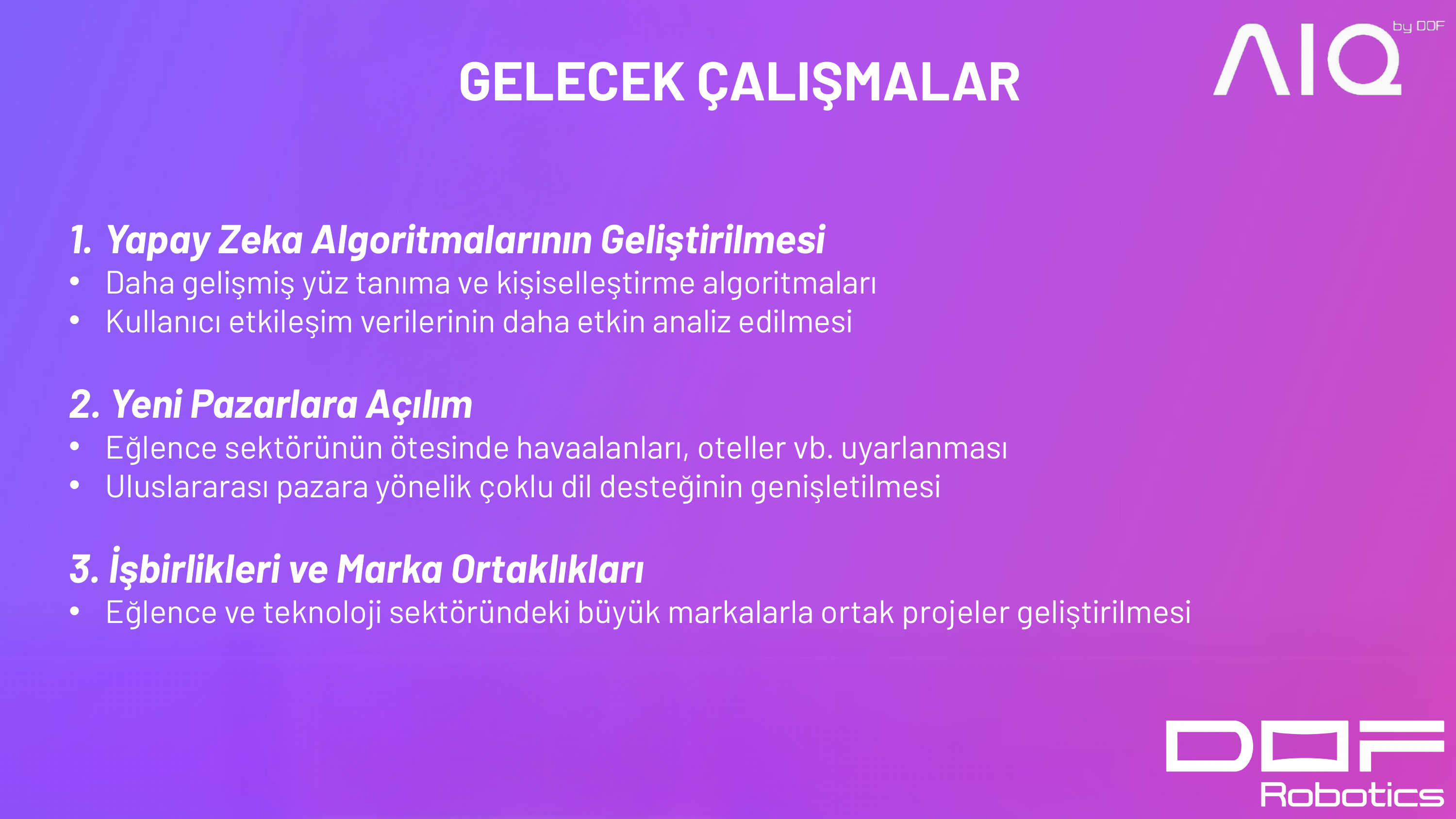

# GELECEK ÇALIŞMALAR
 Yapay Zeka Algoritmalarının Geliştirilmesi
Daha gelişmiş yüz tanıma ve kişiselleştirme algoritmaları
Kullanıcı etkileşim verilerinin daha etkin analiz edilmesi

2. Yeni Pazarlara Açılım
Eğlence sektörünün ötesinde havaalanları, oteller vb. uyarlanması
Uluslararası pazara yönelik çoklu dil desteğinin genişletilmesi

3. İşbirlikleri ve Marka Ortaklıkları
Eğlence ve teknoloji sektöründeki büyük markalarla ortak projeler geliştirilmesi